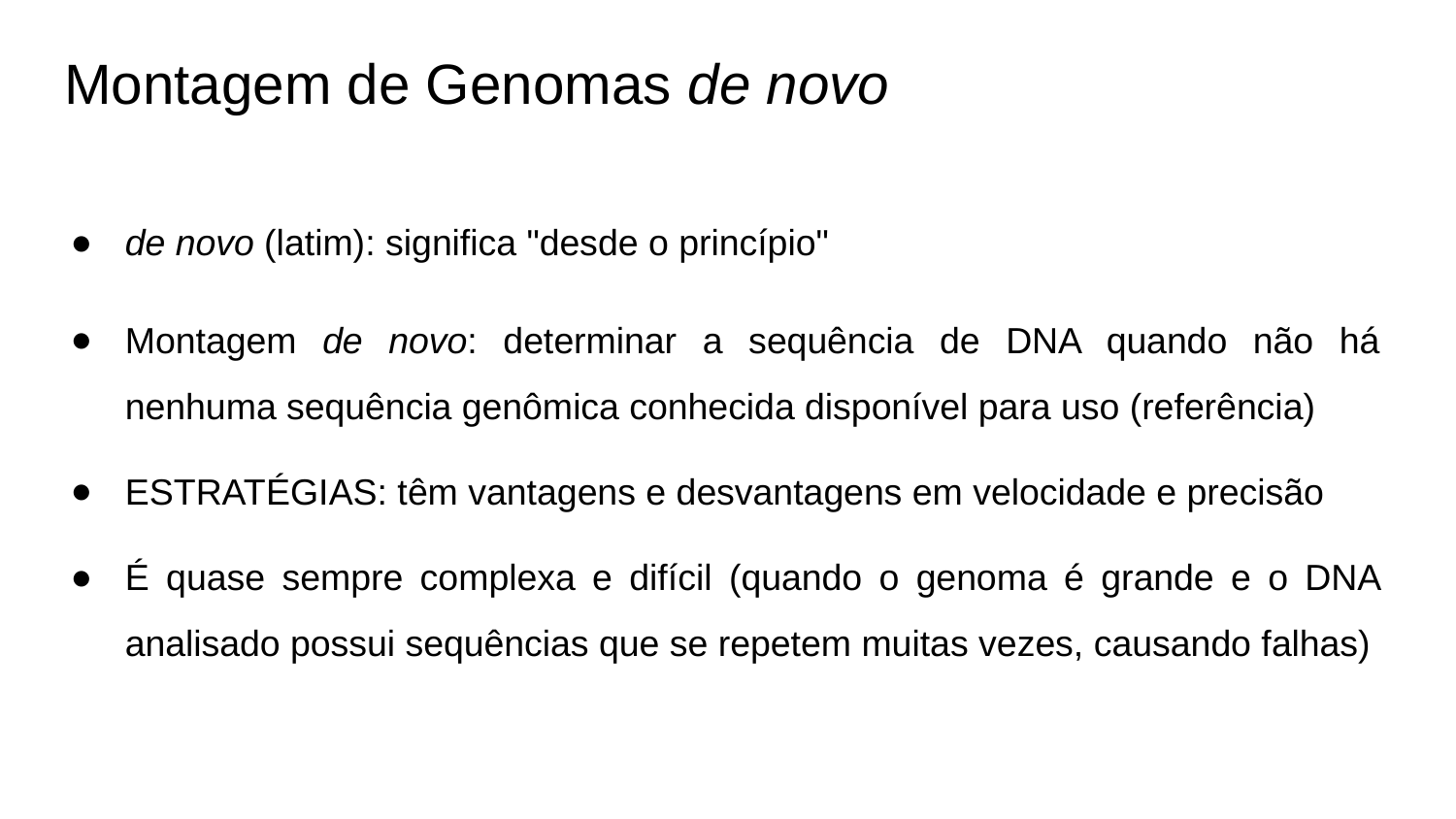

# Montagem de Genomas de novo
de novo (latim): significa "desde o princípio"
Montagem de novo: determinar a sequência de DNA quando não há nenhuma sequência genômica conhecida disponível para uso (referência)
ESTRATÉGIAS: têm vantagens e desvantagens em velocidade e precisão
É quase sempre complexa e difícil (quando o genoma é grande e o DNA analisado possui sequências que se repetem muitas vezes, causando falhas)